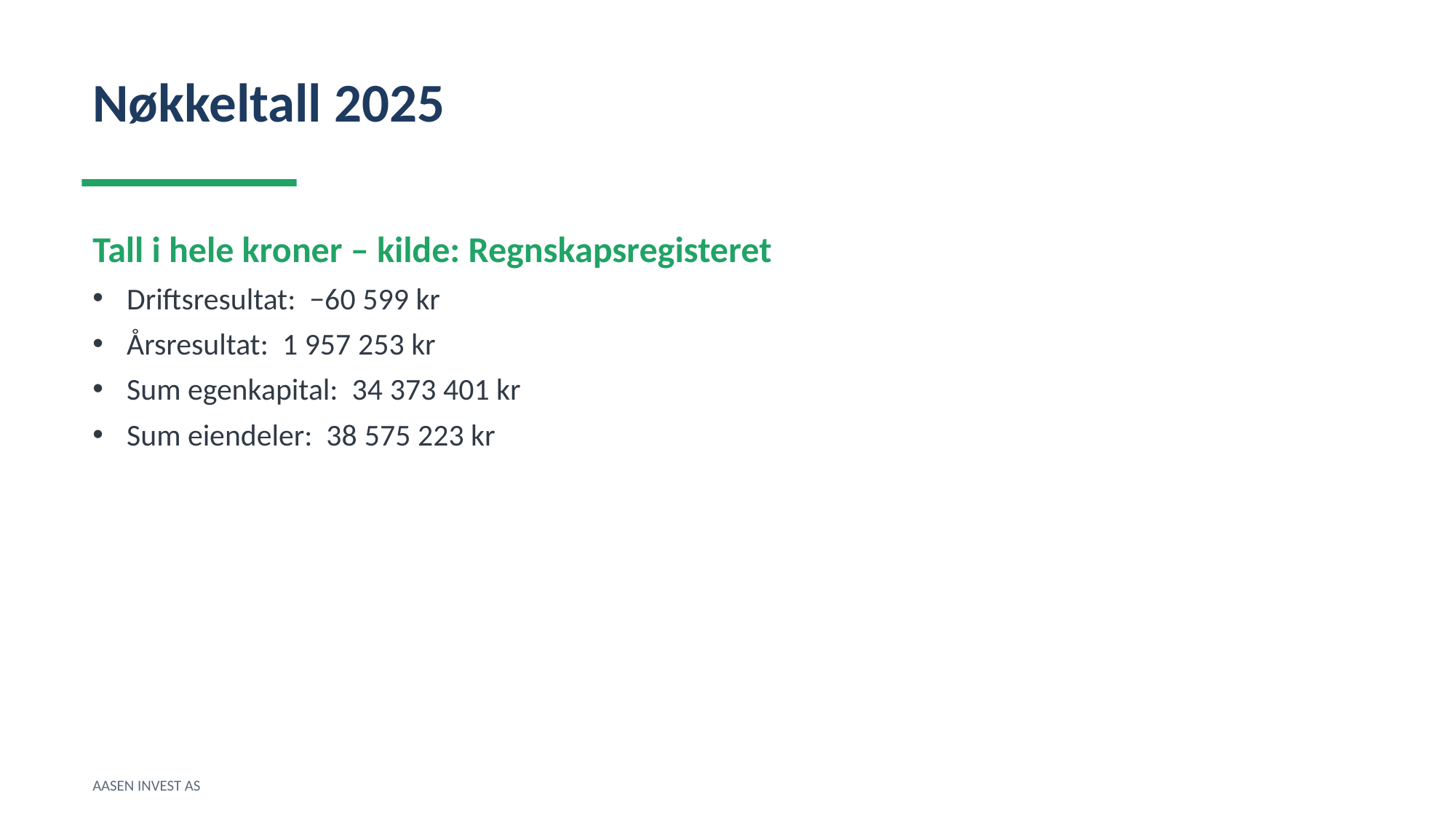

Nøkkeltall 2025

Tall i hele kroner – kilde: Regnskapsregisteret
Driftsresultat:  −60 599 kr
Årsresultat:  1 957 253 kr
Sum egenkapital:  34 373 401 kr
Sum eiendeler:  38 575 223 kr
AASEN INVEST AS